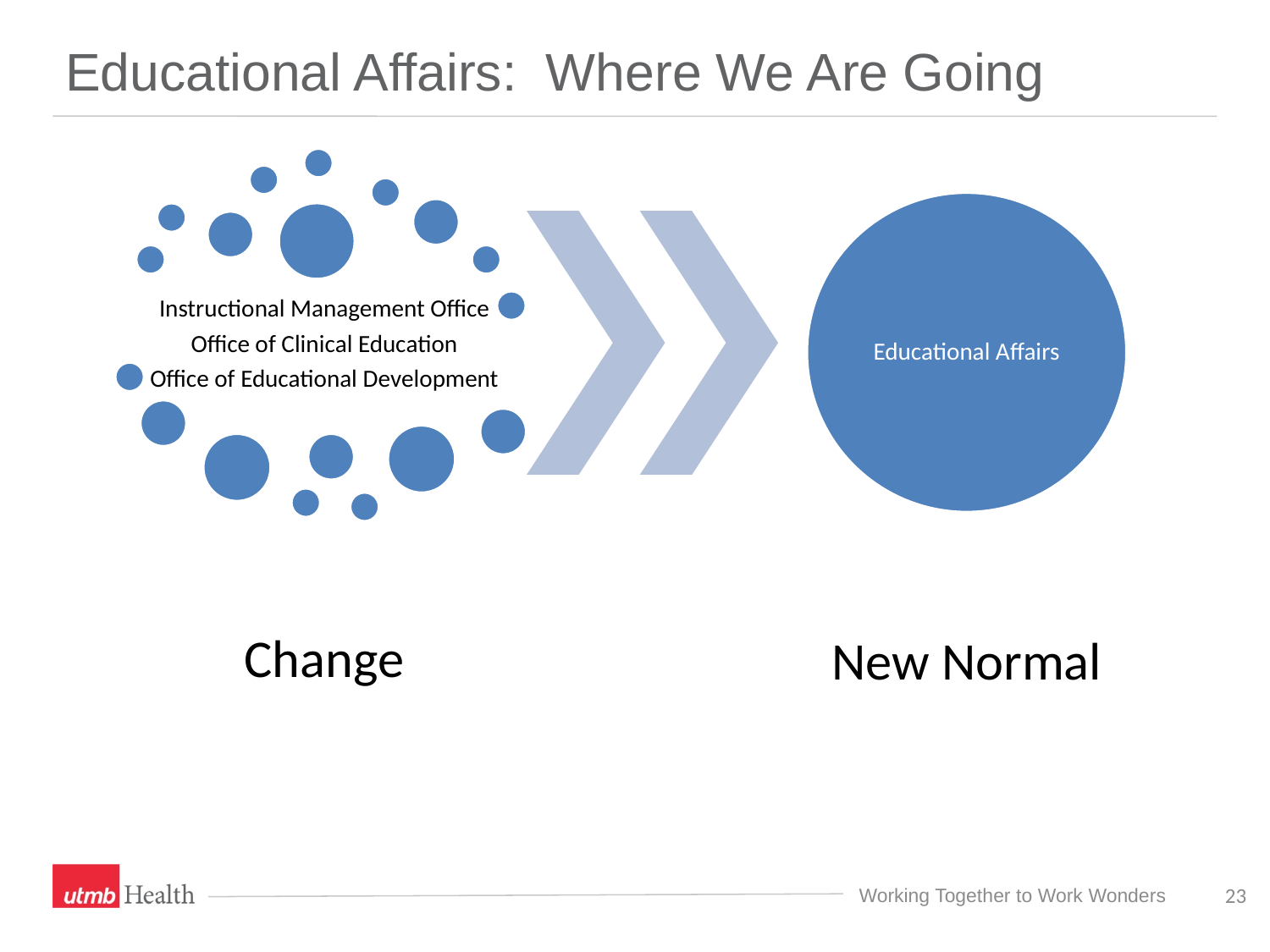

# Educational Affairs:  Where We Are Going
Instructional Management Office
Office of Clinical Education
Office of Educational Development
Change
Educational Affairs

New Normal

23